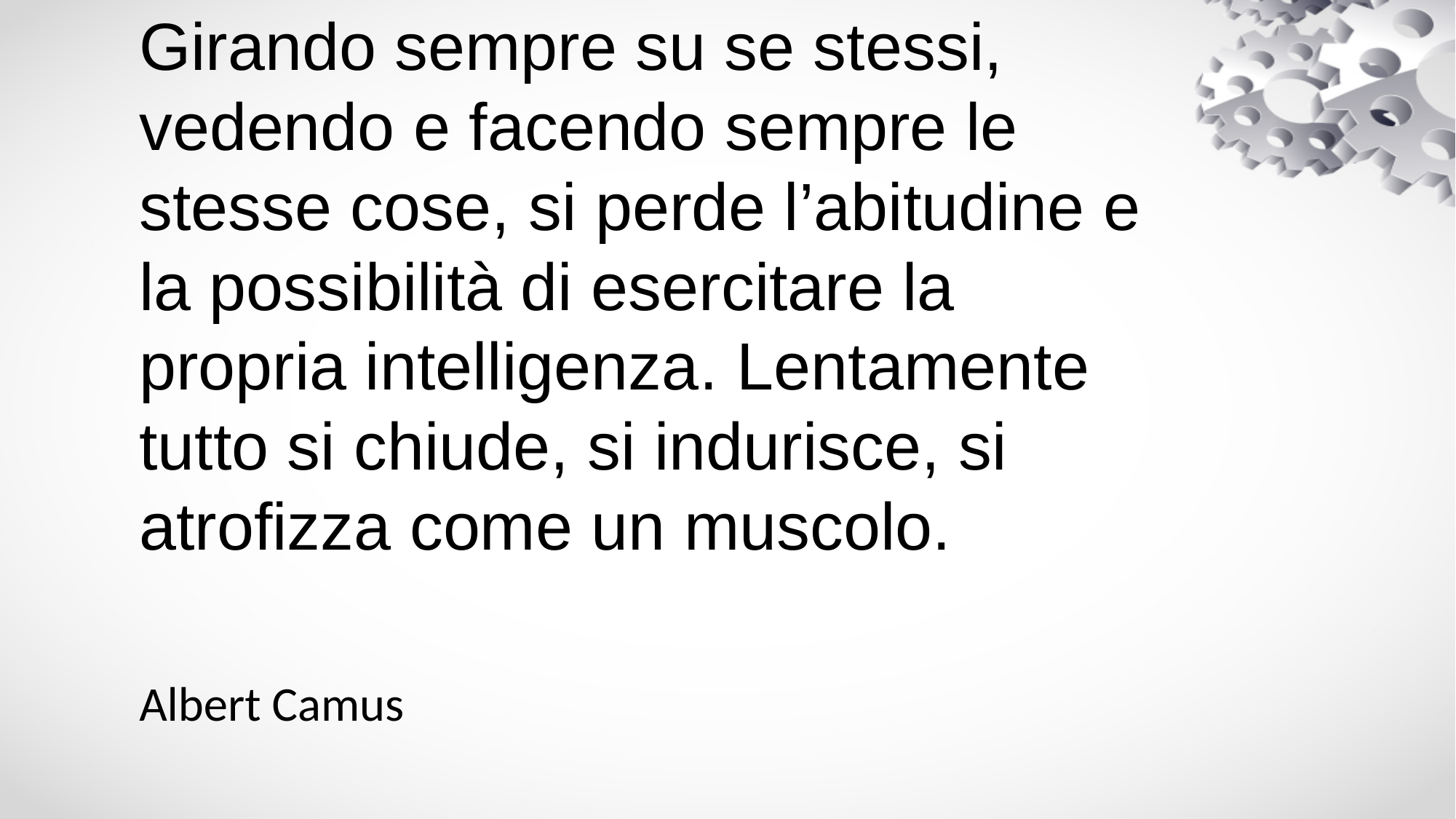

# Girando sempre su se stessi, vedendo e facendo sempre le stesse cose, si perde l’abitudine e la possibilità di esercitare la propria intelligenza. Lentamente tutto si chiude, si indurisce, si atrofizza come un muscolo.﻿ Albert Camus